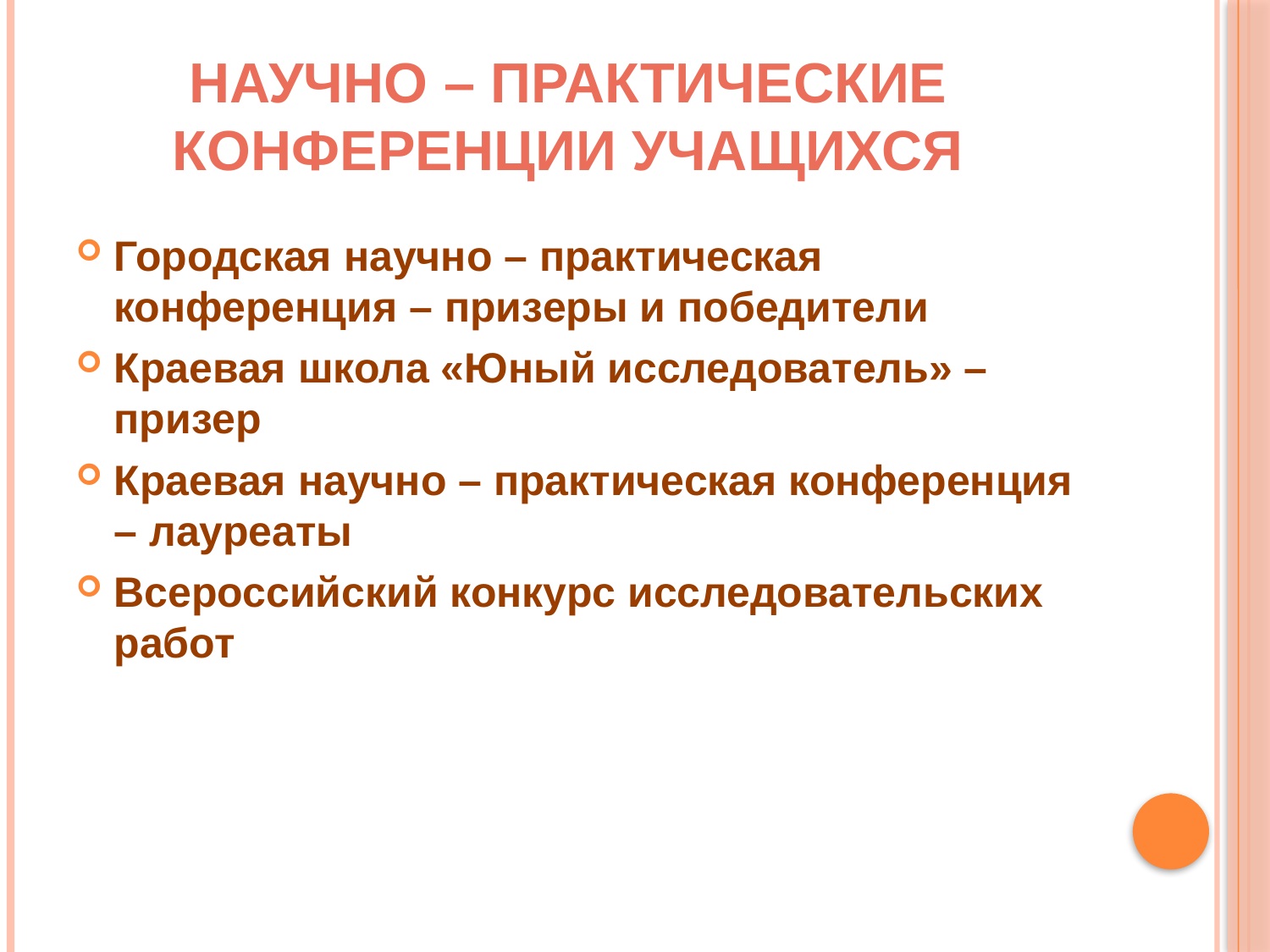

# Научно – практические конференции учащихся
Городская научно – практическая конференция – призеры и победители
Краевая школа «Юный исследователь» – призер
Краевая научно – практическая конференция – лауреаты
Всероссийский конкурс исследовательских работ